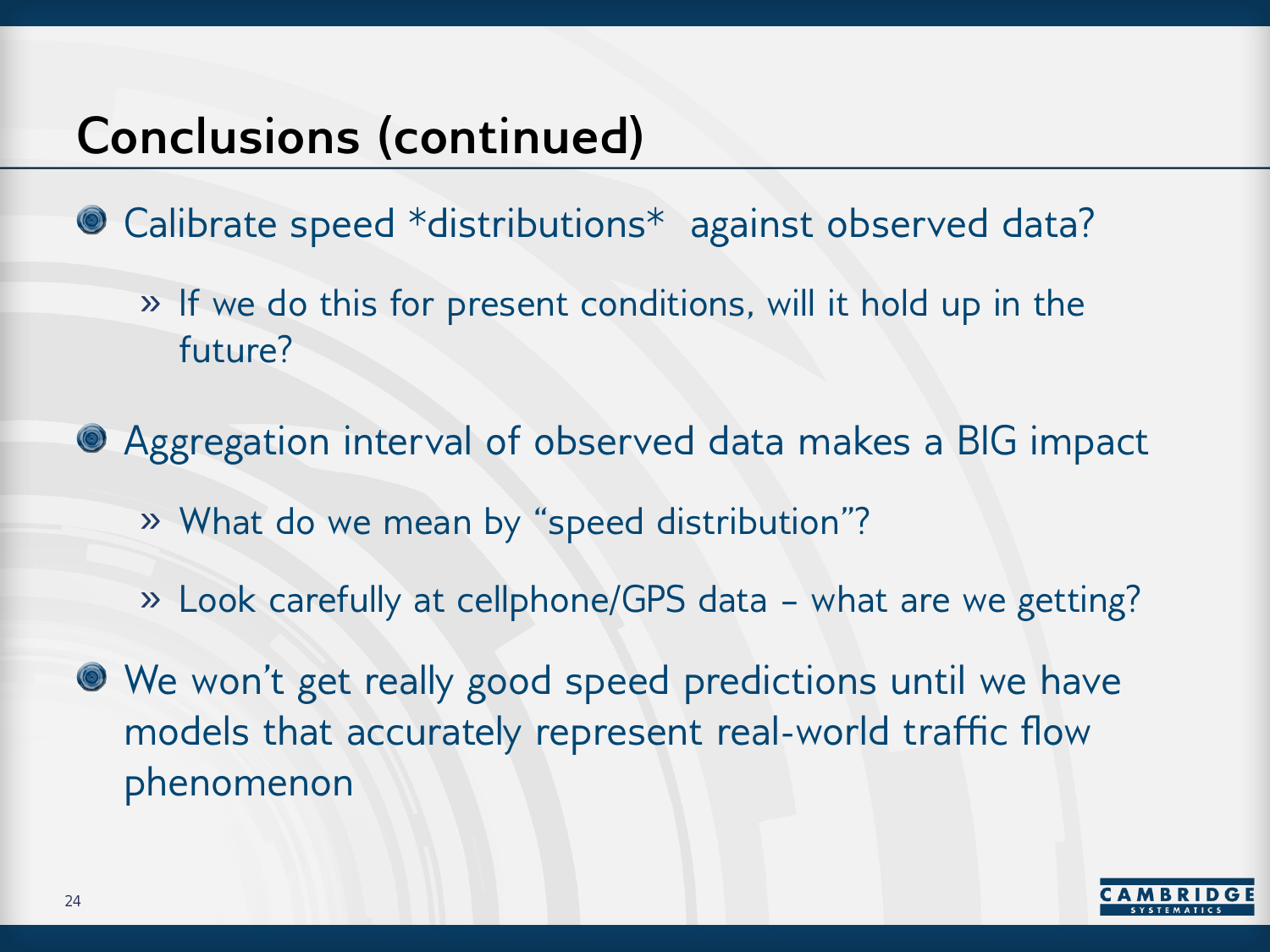

# Conclusions (continued)
Calibrate speed *distributions*  against observed data?
If we do this for present conditions, will it hold up in the future?
Aggregation interval of observed data makes a BIG impact
What do we mean by “speed distribution”?
Look carefully at cellphone/GPS data – what are we getting?
We won’t get really good speed predictions until we have models that accurately represent real-world traffic flow phenomenon

24